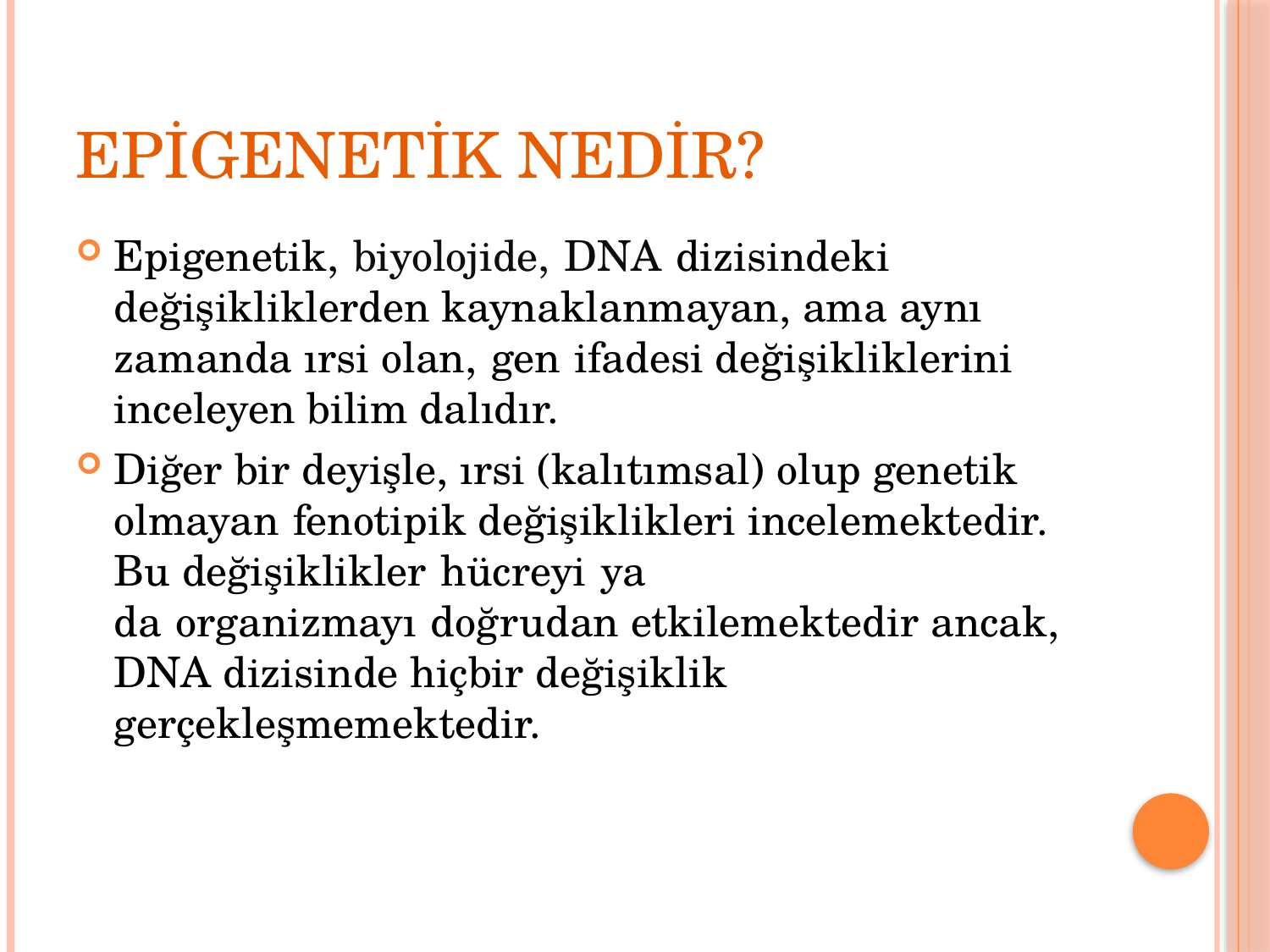

# Epigenetik Nedir?
Epigenetik, biyolojide, DNA dizisindeki değişikliklerden kaynaklanmayan, ama aynı zamanda ırsi olan, gen ifadesi değişikliklerini inceleyen bilim dalıdır.
Diğer bir deyişle, ırsi (kalıtımsal) olup genetik olmayan fenotipik değişiklikleri incelemektedir. Bu değişiklikler hücreyi ya da organizmayı doğrudan etkilemektedir ancak, DNA dizisinde hiçbir değişiklik gerçekleşmemektedir.